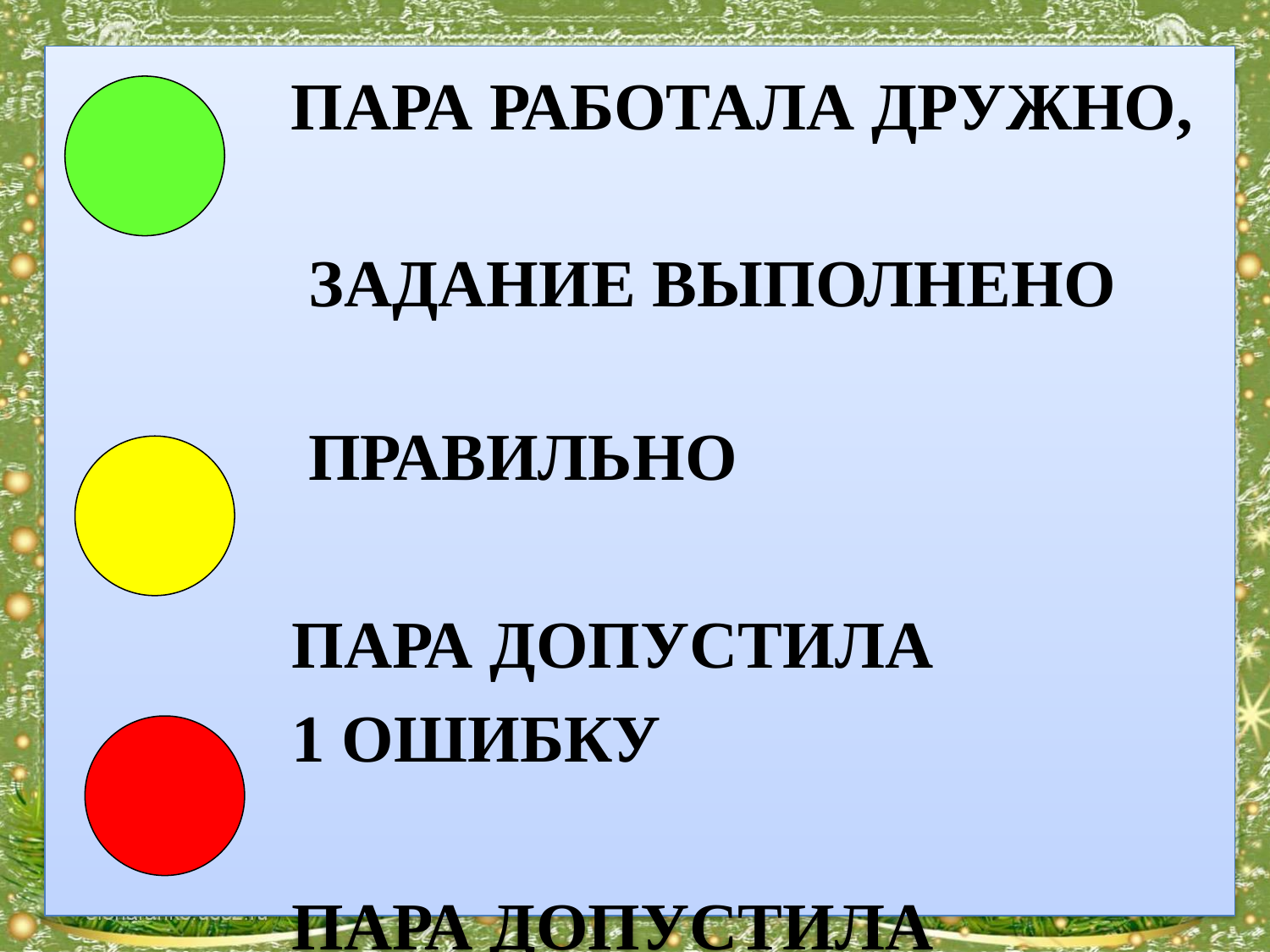

ПАРА РАБОТАЛА ДРУЖНО,
               ЗАДАНИЕ ВЫПОЛНЕНО
               ПРАВИЛЬНО

              ПАРА ДОПУСТИЛА
              1 ОШИБКУ

              ПАРА ДОПУСТИЛА
              2 ОШИБКИ